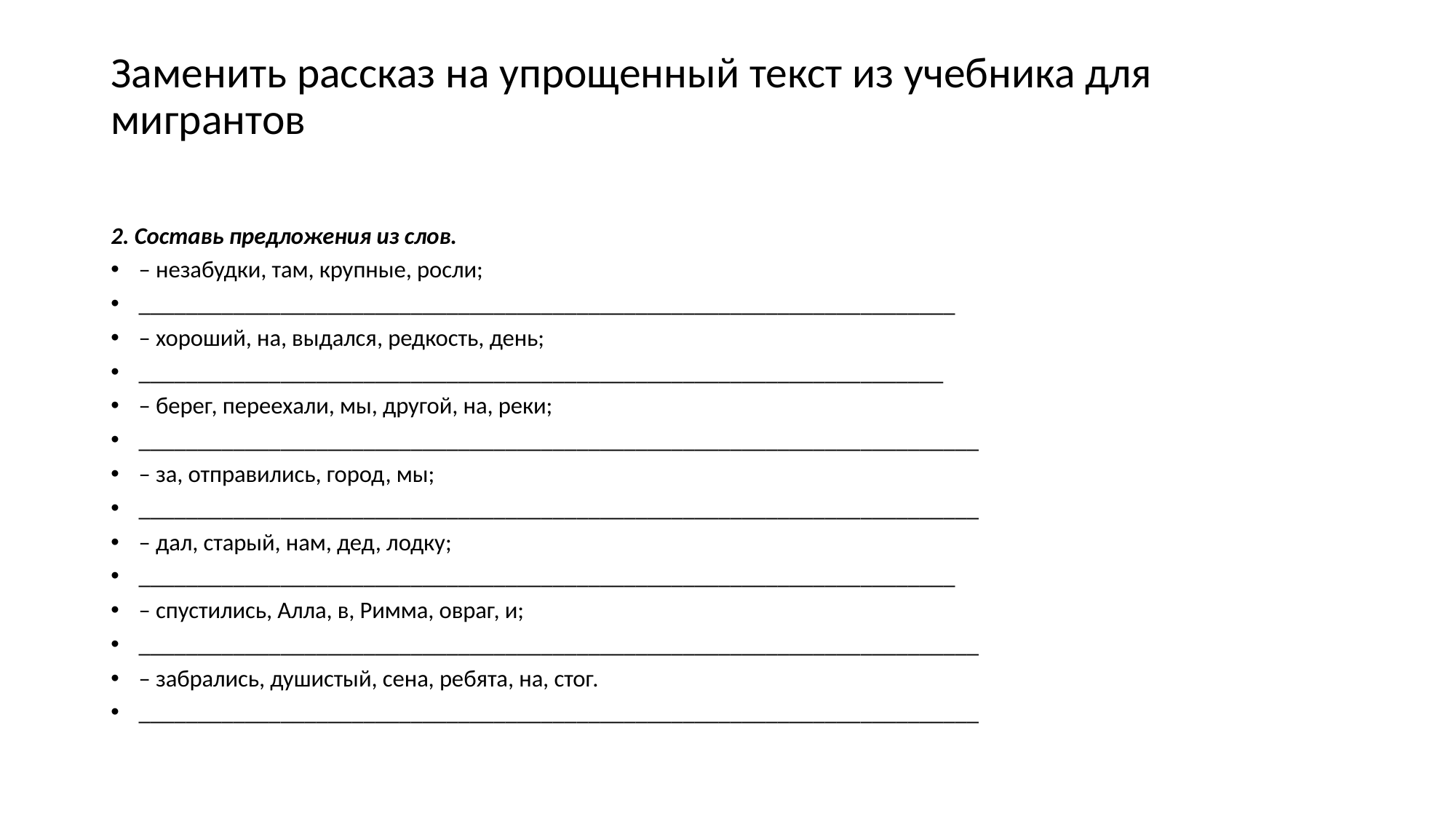

# Заменить рассказ на упрощенный текст из учебника для мигрантов
2. Составь предложения из слов.
– незабудки, там, крупные, росли;
_____________________________________________________________________
– хороший, на, выдался, редкость, день;
____________________________________________________________________
– берег, переехали, мы, другой, на, реки;
_______________________________________________________________________
– за, отправились, город, мы;
_______________________________________________________________________
– дал, старый, нам, дед, лодку;
_____________________________________________________________________
– спустились, Алла, в, Римма, овраг, и;
_______________________________________________________________________
– забрались, душистый, сена, ребята, на, стог.
_______________________________________________________________________